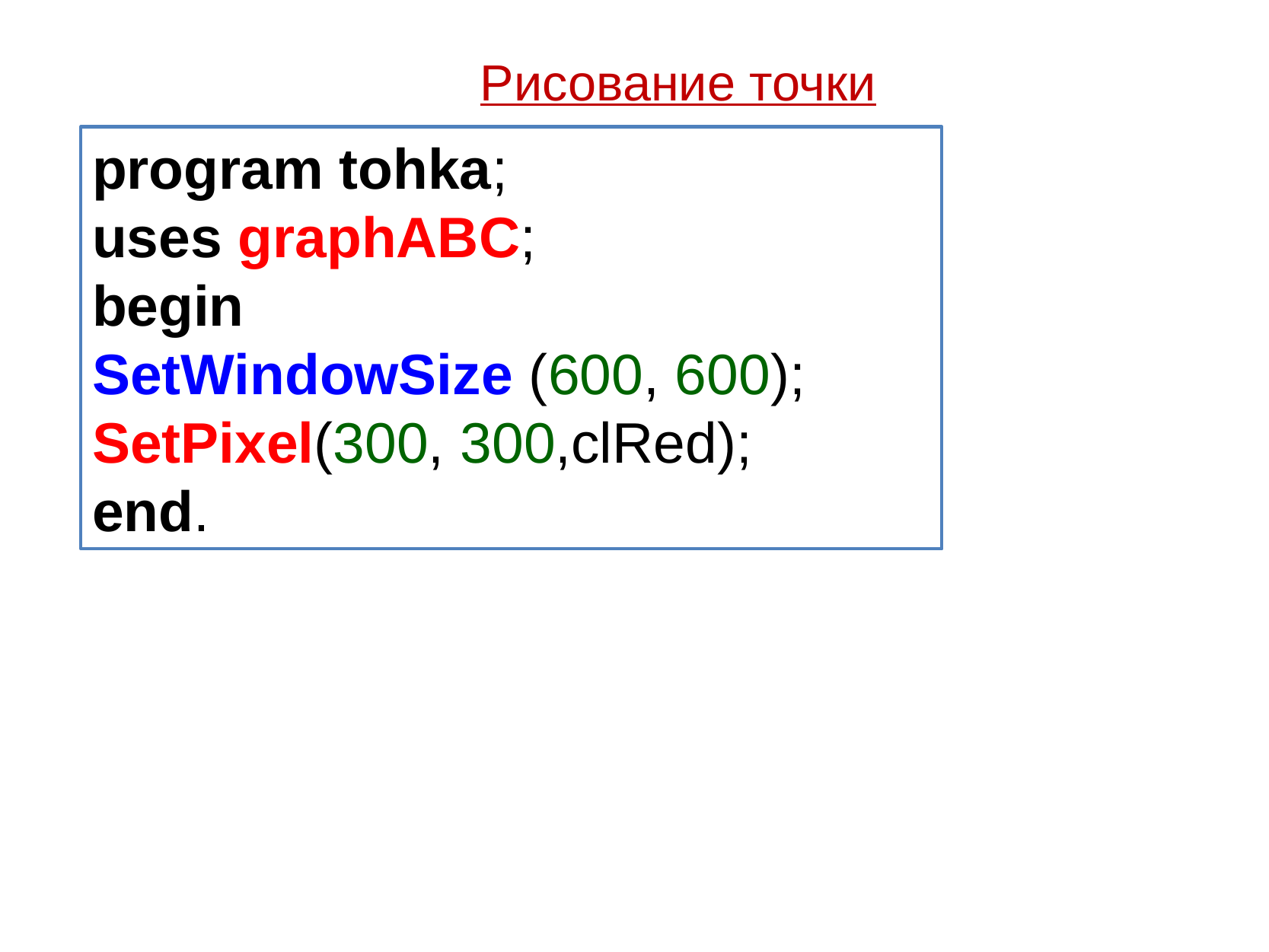

Рисование точки
program tohka;
uses graphABC;
begin
SetWindowSize (600, 600);
SetPixel(300, 300,clRed);
end.